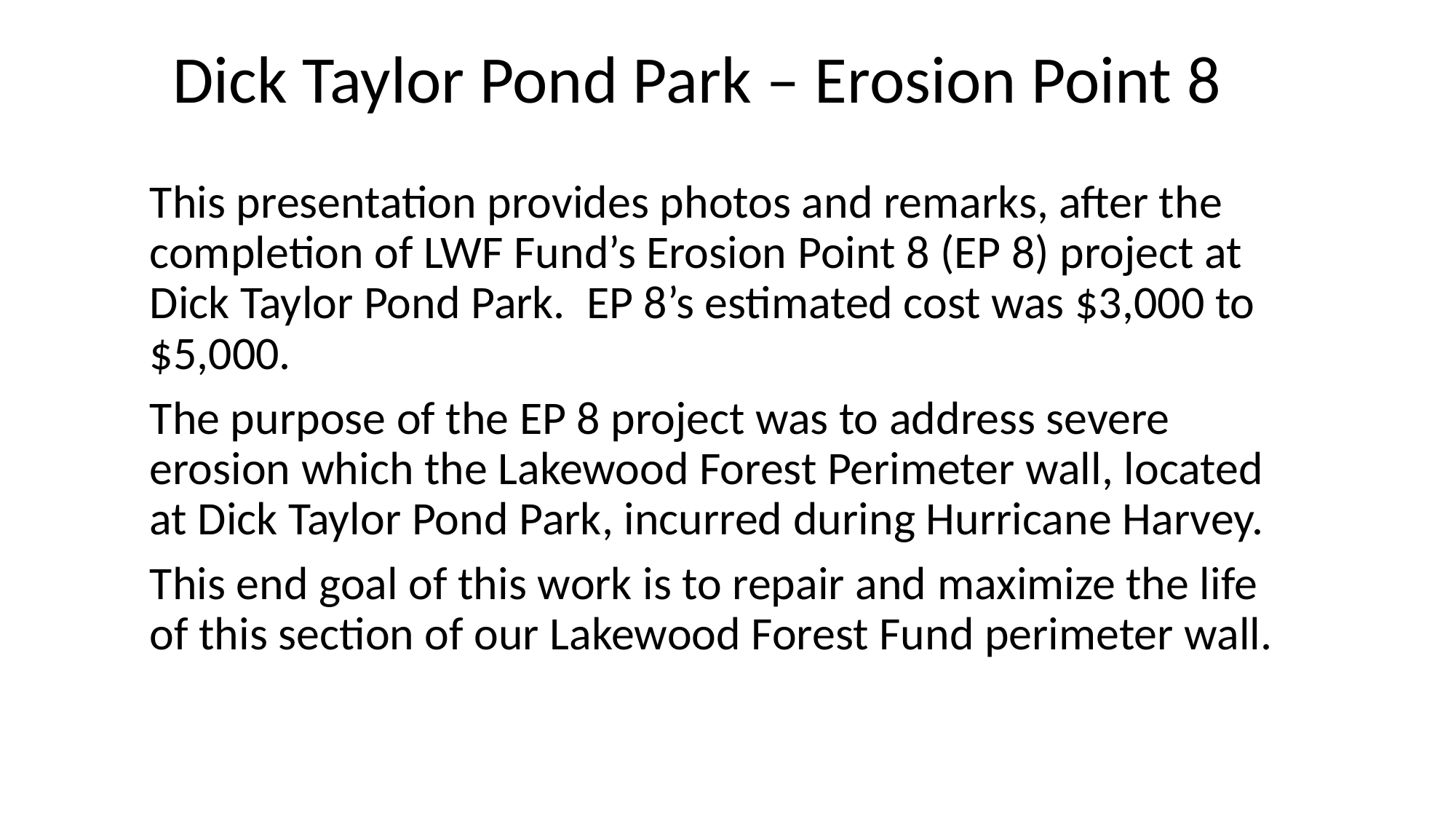

# Dick Taylor Pond Park – Erosion Point 8
This presentation provides photos and remarks, after the completion of LWF Fund’s Erosion Point 8 (EP 8) project at Dick Taylor Pond Park.  EP 8’s estimated cost was $3,000 to $5,000.
The purpose of the EP 8 project was to address severe erosion which the Lakewood Forest Perimeter wall, located at Dick Taylor Pond Park, incurred during Hurricane Harvey.
This end goal of this work is to repair and maximize the life of this section of our Lakewood Forest Fund perimeter wall.